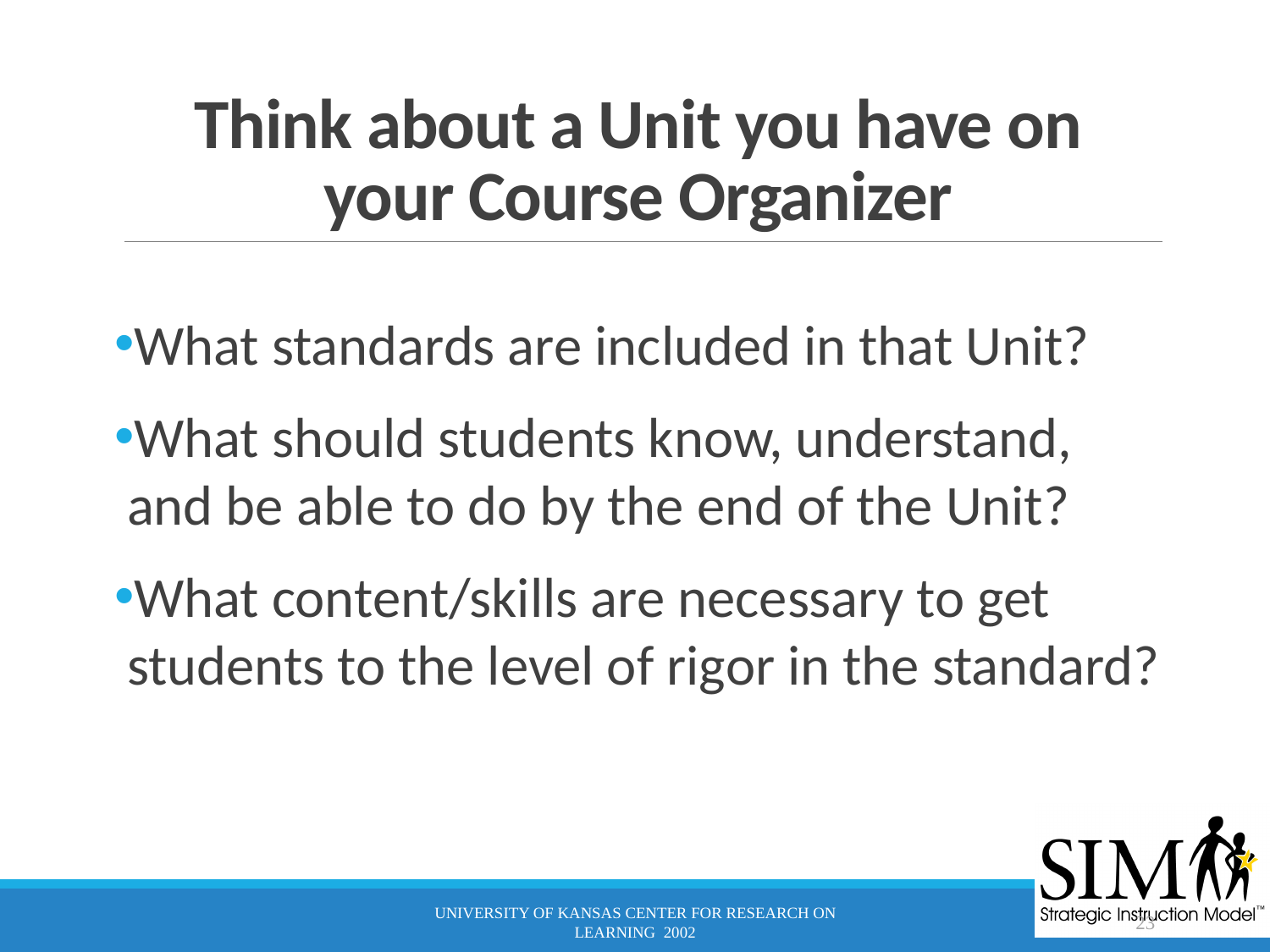

# Think about a Unit you have on your Course Organizer
What standards are included in that Unit?
What should students know, understand, and be able to do by the end of the Unit?
What content/skills are necessary to get students to the level of rigor in the standard?
University of Kansas Center for Research on Learning  2002
23